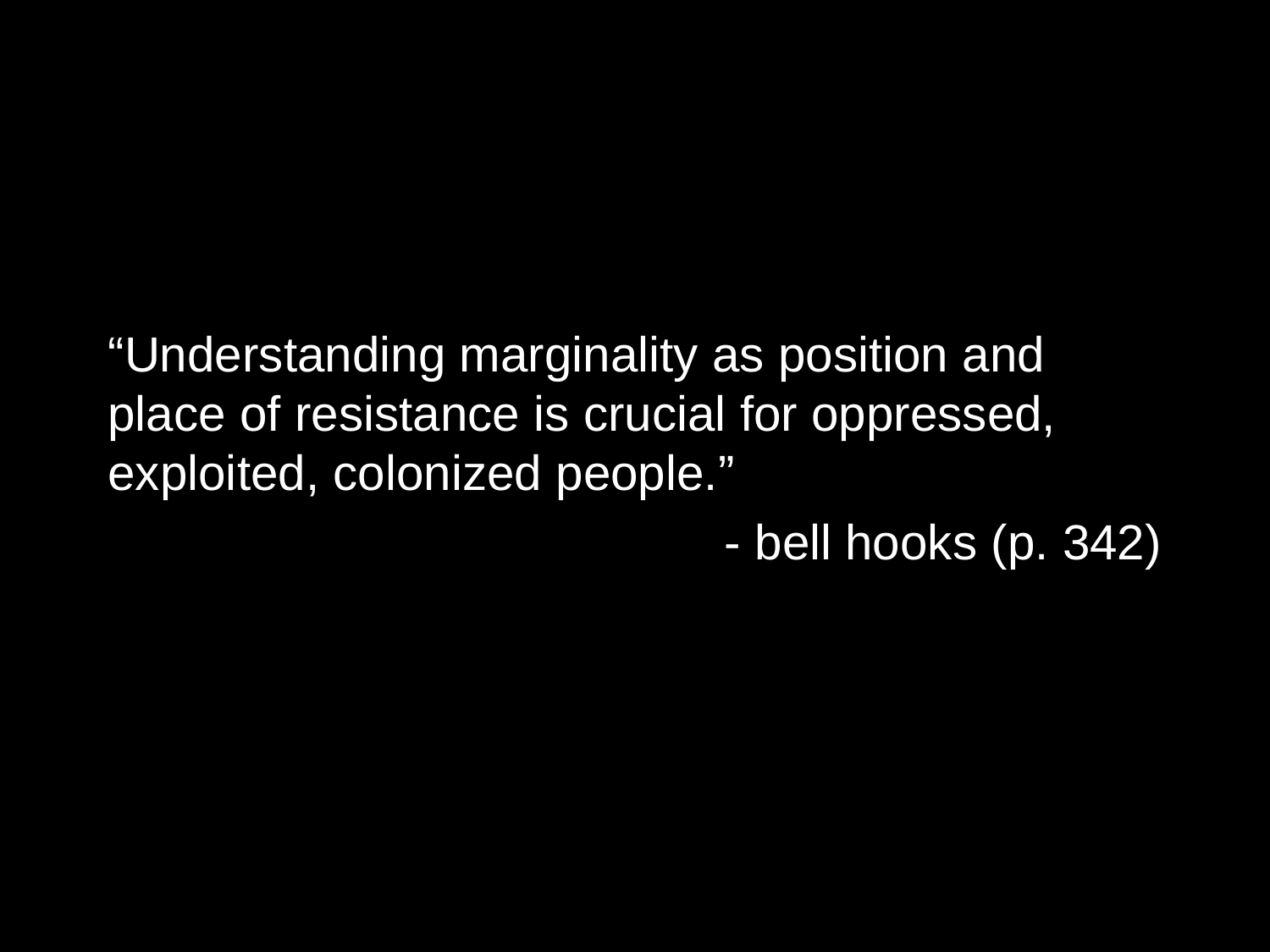

“Understanding marginality as position and place of resistance is crucial for oppressed, exploited, colonized people.”
- bell hooks (p. 342)